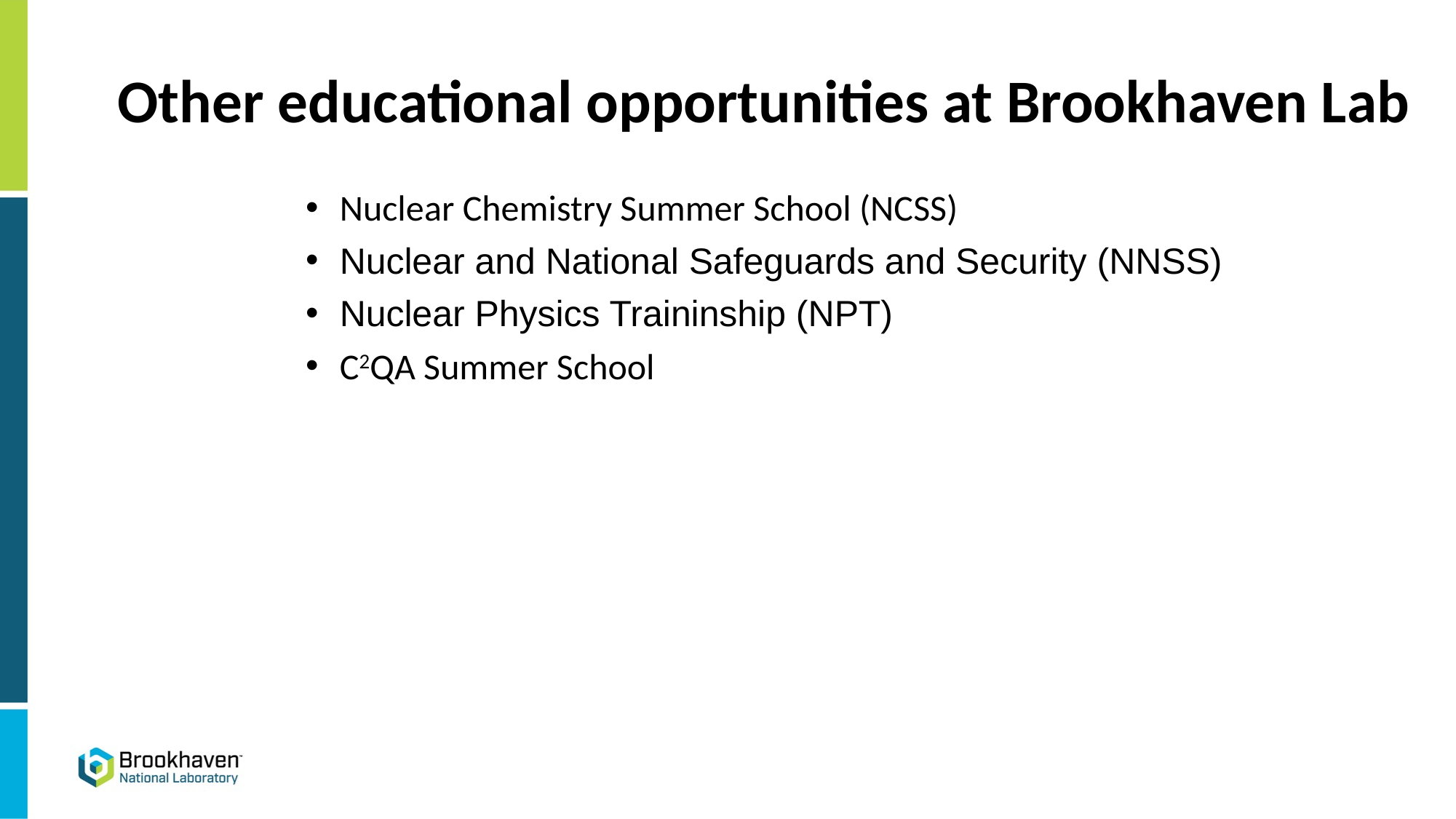

Other educational opportunities at Brookhaven Lab
Nuclear Chemistry Summer School (NCSS)
Nuclear and National Safeguards and Security (NNSS)
Nuclear Physics Traininship (NPT)
C2QA Summer School